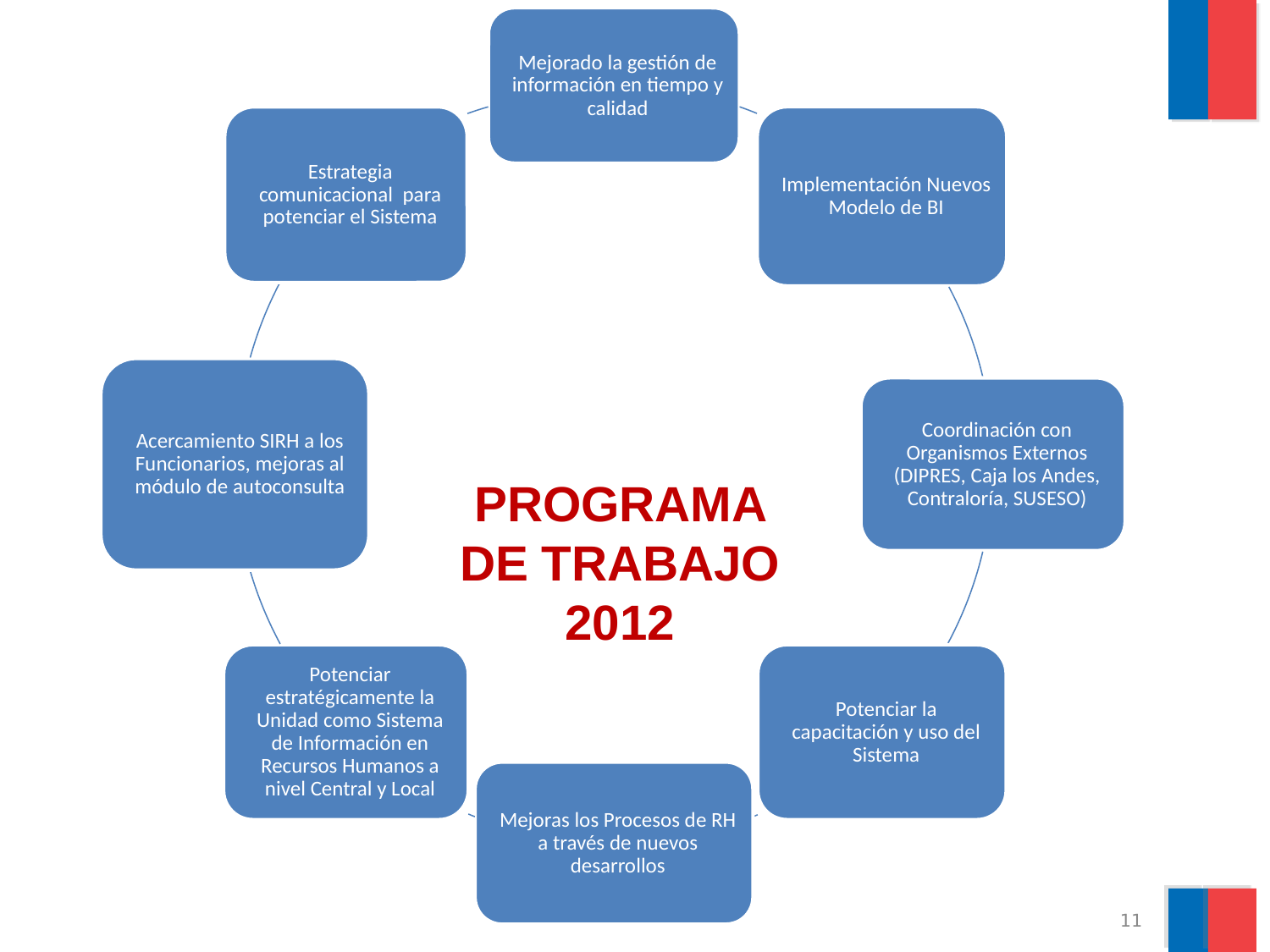

Mejorado la gestión de información en tiempo y calidad
Implementación Nuevos  Modelo de BI
Coordinación con Organismos Externos (DIPRES, Caja los Andes, Contraloría, SUSESO)
Potenciar la capacitación y uso del Sistema
Mejoras los Procesos de RH a través de nuevos desarrollos
Potenciar estratégicamente la Unidad como Sistema de Información en Recursos Humanos a nivel Central y Local
Acercamiento SIRH a los Funcionarios, mejoras al módulo de autoconsulta
Estrategia comunicacional  para potenciar el Sistema
# PROGRAMA DE TRABAJO 2012
11